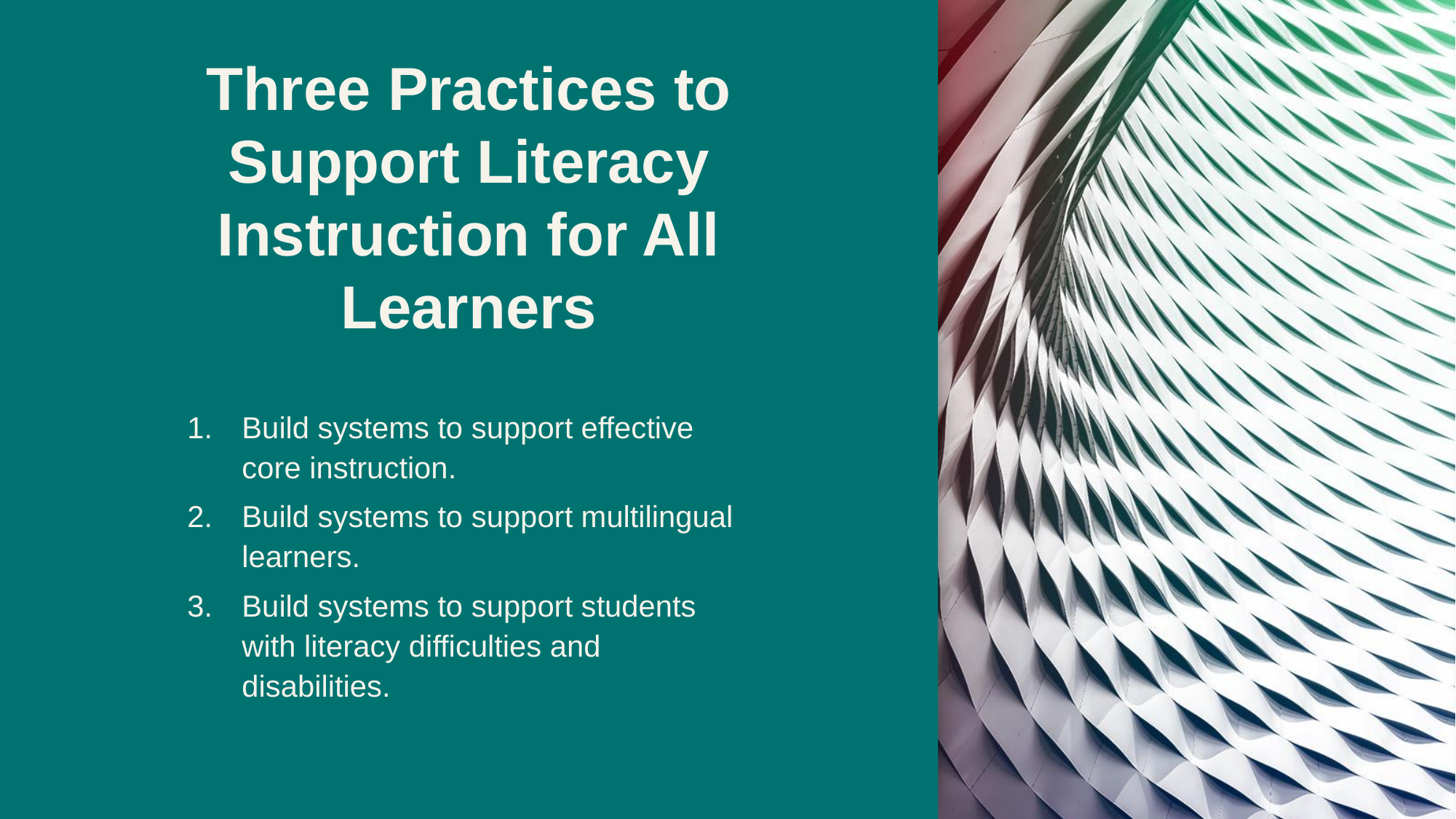

# Three Practices to Support Literacy Instruction for All Learners
Build systems to support effective core instruction.
Build systems to support multilingual learners.
Build systems to support students with literacy difficulties and disabilities.